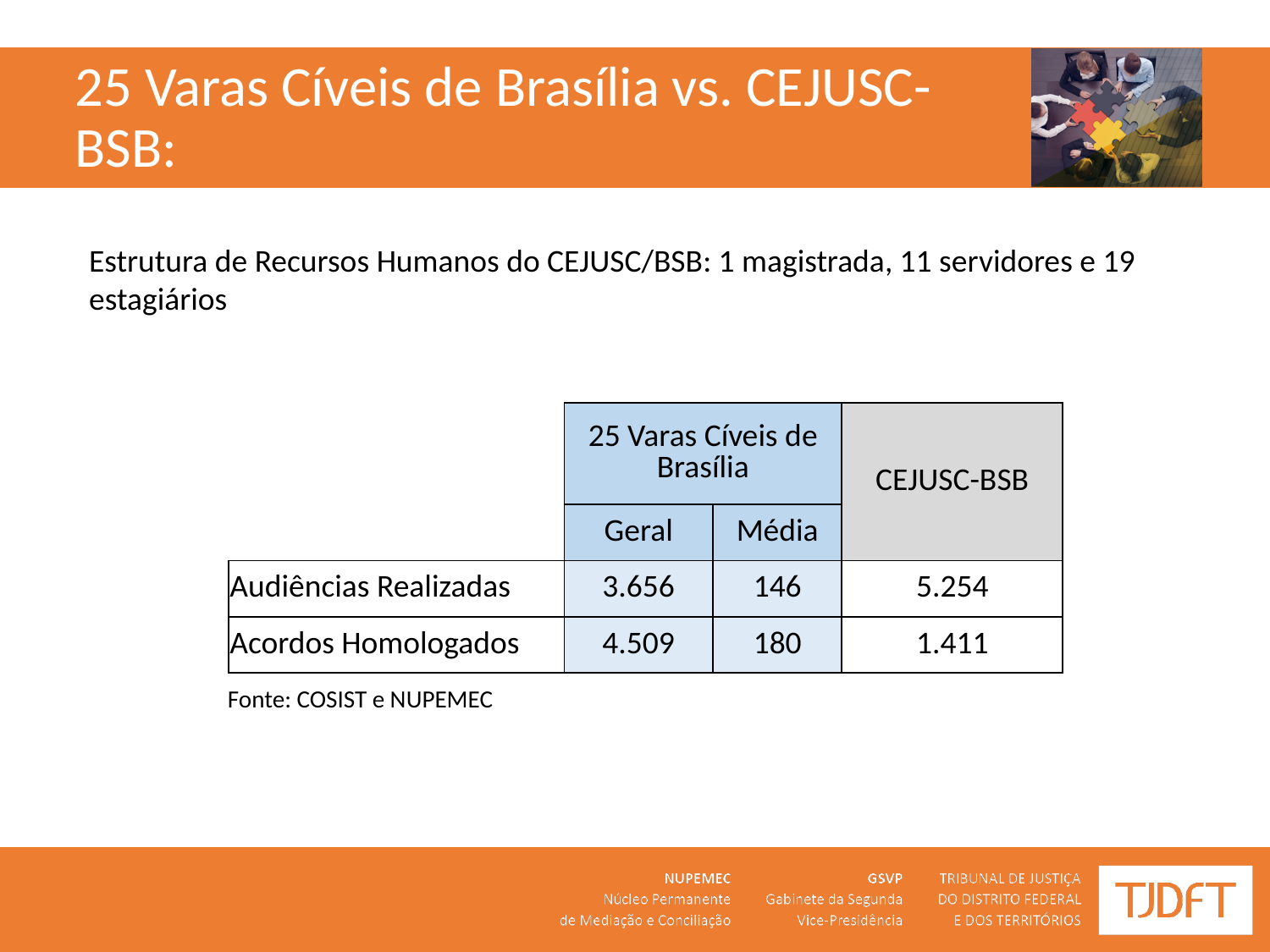

# 25 Varas Cíveis de Brasília vs. CEJUSC-BSB:
Estrutura de Recursos Humanos do CEJUSC/BSB: 1 magistrada, 11 servidores e 19 estagiários
|  | 25 Varas Cíveis de Brasília |  | CEJUSC-BSB |
| --- | --- | --- | --- |
|  | Geral | Média |  |
| Audiências Realizadas | 3.656 | 146 | 5.254 |
| Acordos Homologados | 4.509 | 180 | 1.411 |
Fonte: COSIST e NUPEMEC